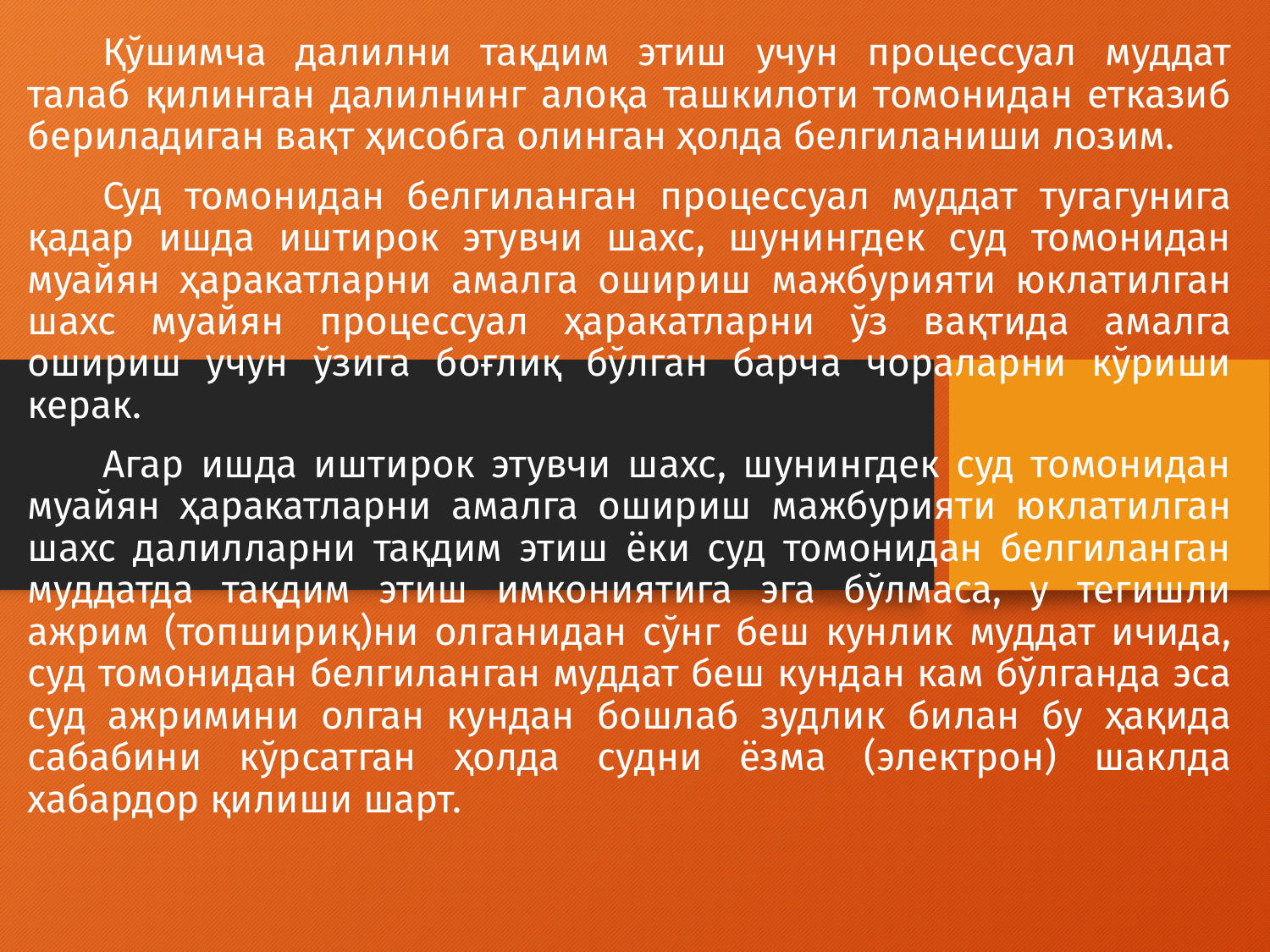

Қўшимча далилни тақдим этиш учун процессуал муддат талаб қилинган далилнинг алоқа ташкилоти томонидан етказиб бериладиган вақт ҳисобга олинган ҳолда белгиланиши лозим.
Суд томонидан белгиланган процессуал муддат тугагунига қадар ишда иштирок этувчи шахс, шунингдек суд томонидан муайян ҳаракатларни амалга ошириш мажбурияти юклатилган шахс муайян процессуал ҳаракатларни ўз вақтида амалга ошириш учун ўзига боғлиқ бўлган барча чораларни кўриши керак.
Агар ишда иштирок этувчи шахс, шунингдек суд томонидан муайян ҳаракатларни амалга ошириш мажбурияти юклатилган шахс далилларни тақдим этиш ёки суд томонидан белгиланган муддатда тақдим этиш имкониятига эга бўлмаса, у тегишли ажрим (топшириқ)ни олганидан сўнг беш кунлик муддат ичида, суд томонидан белгиланган муддат беш кундан кам бўлганда эса суд ажримини олган кундан бошлаб зудлик билан бу ҳақида сабабини кўрсатган ҳолда судни ёзма (электрон) шаклда хабардор қилиши шарт.